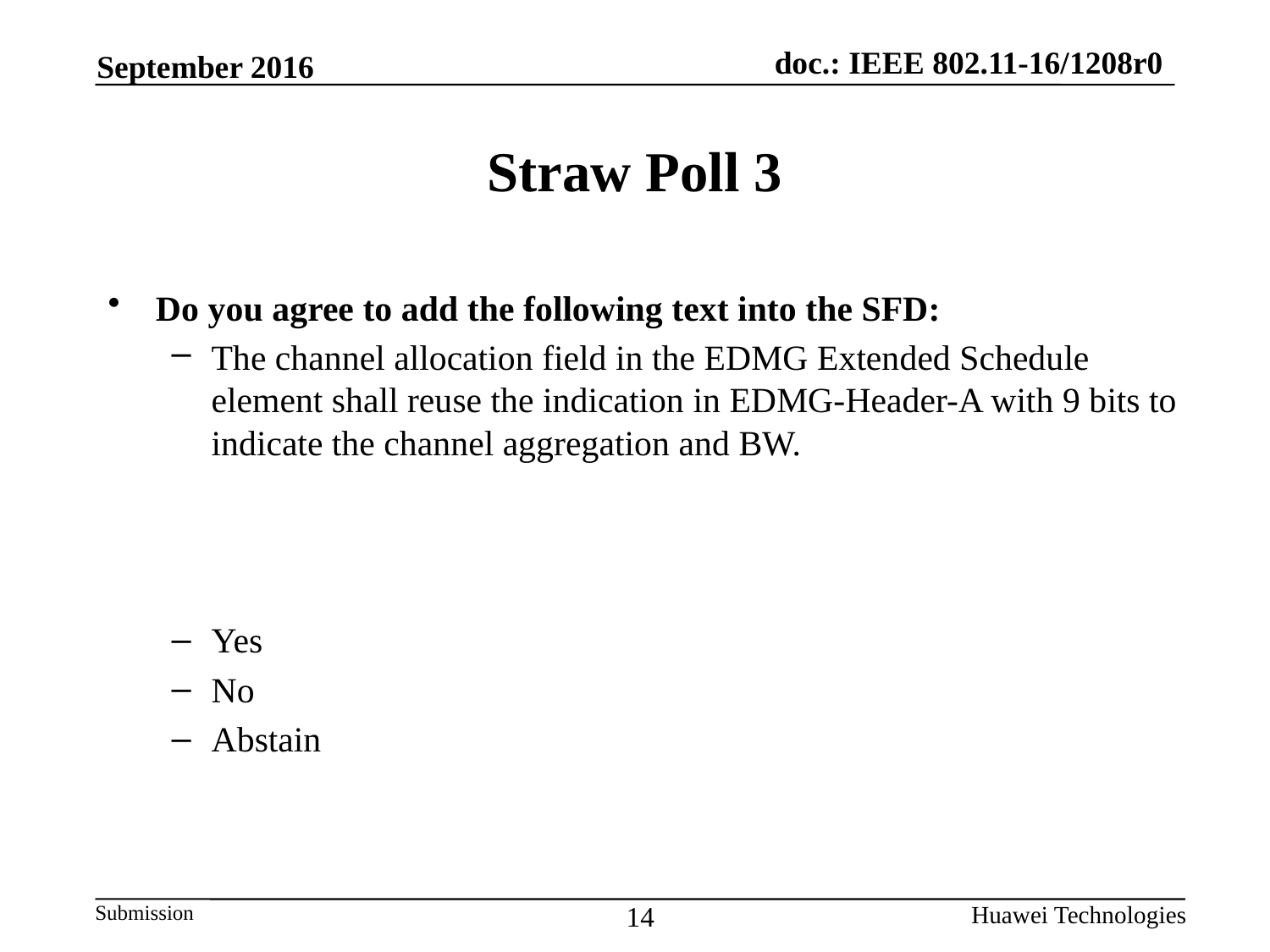

September 2016
# Straw Poll 3
Do you agree to add the following text into the SFD:
The channel allocation field in the EDMG Extended Schedule element shall reuse the indication in EDMG-Header-A with 9 bits to indicate the channel aggregation and BW.

Yes
No
Abstain

14
Huawei Technologies